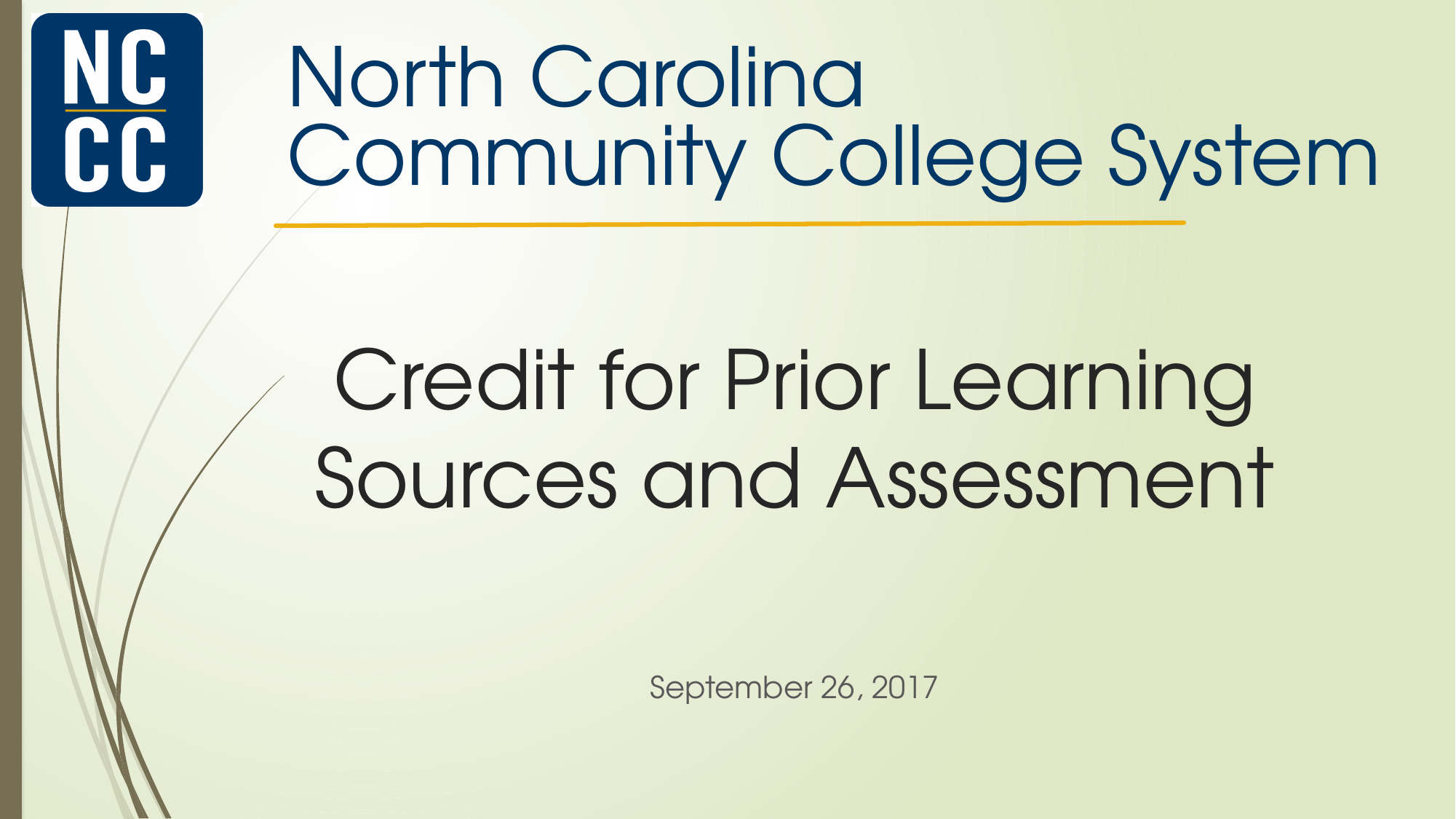

North Carolina
Community College System
# Credit for Prior Learning Sources and Assessment

September 26, 2017